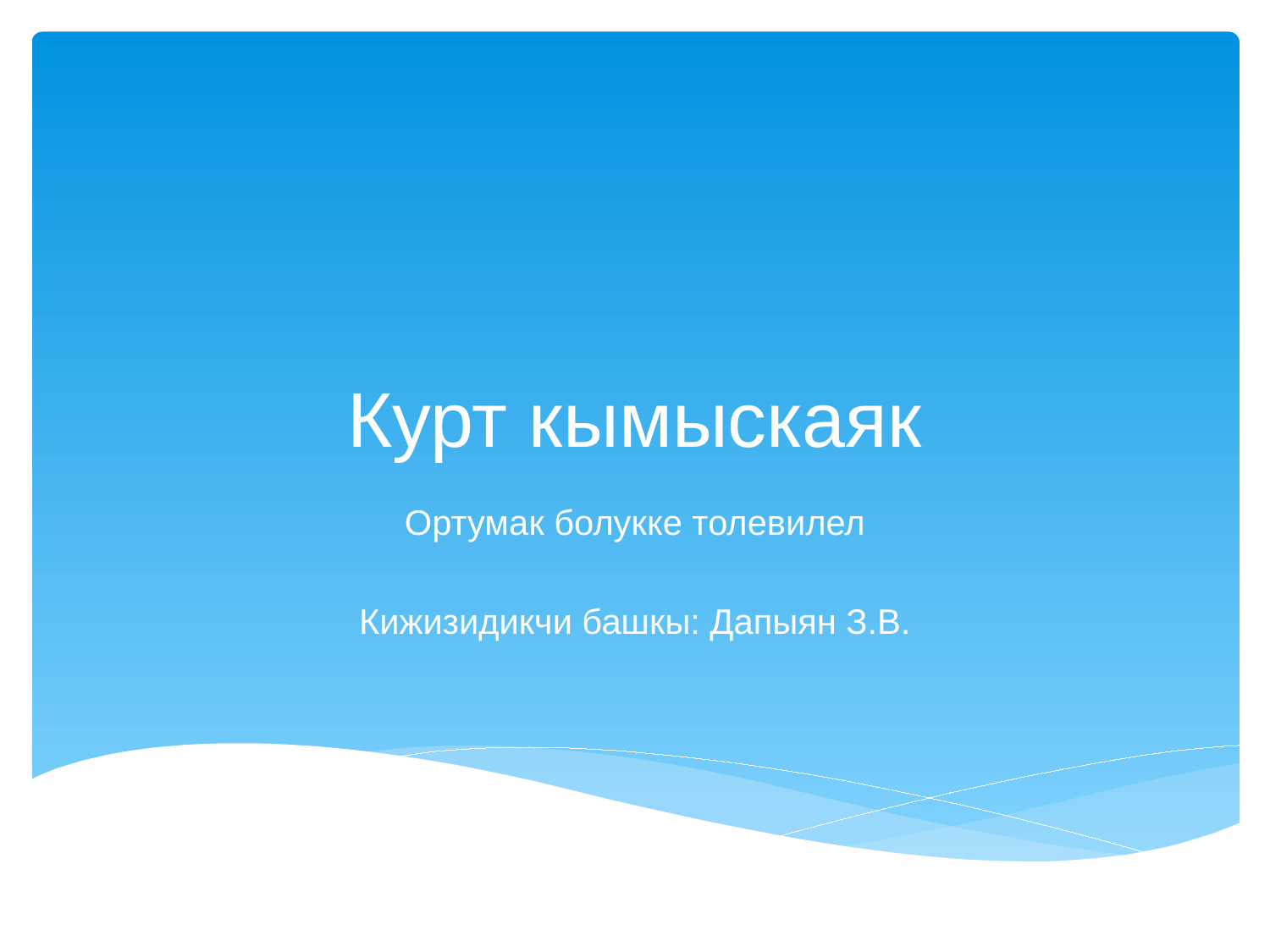

# Курт кымыскаяк
Ортумак болукке толевилел

Кижизидикчи башкы: Дапыян З.В.